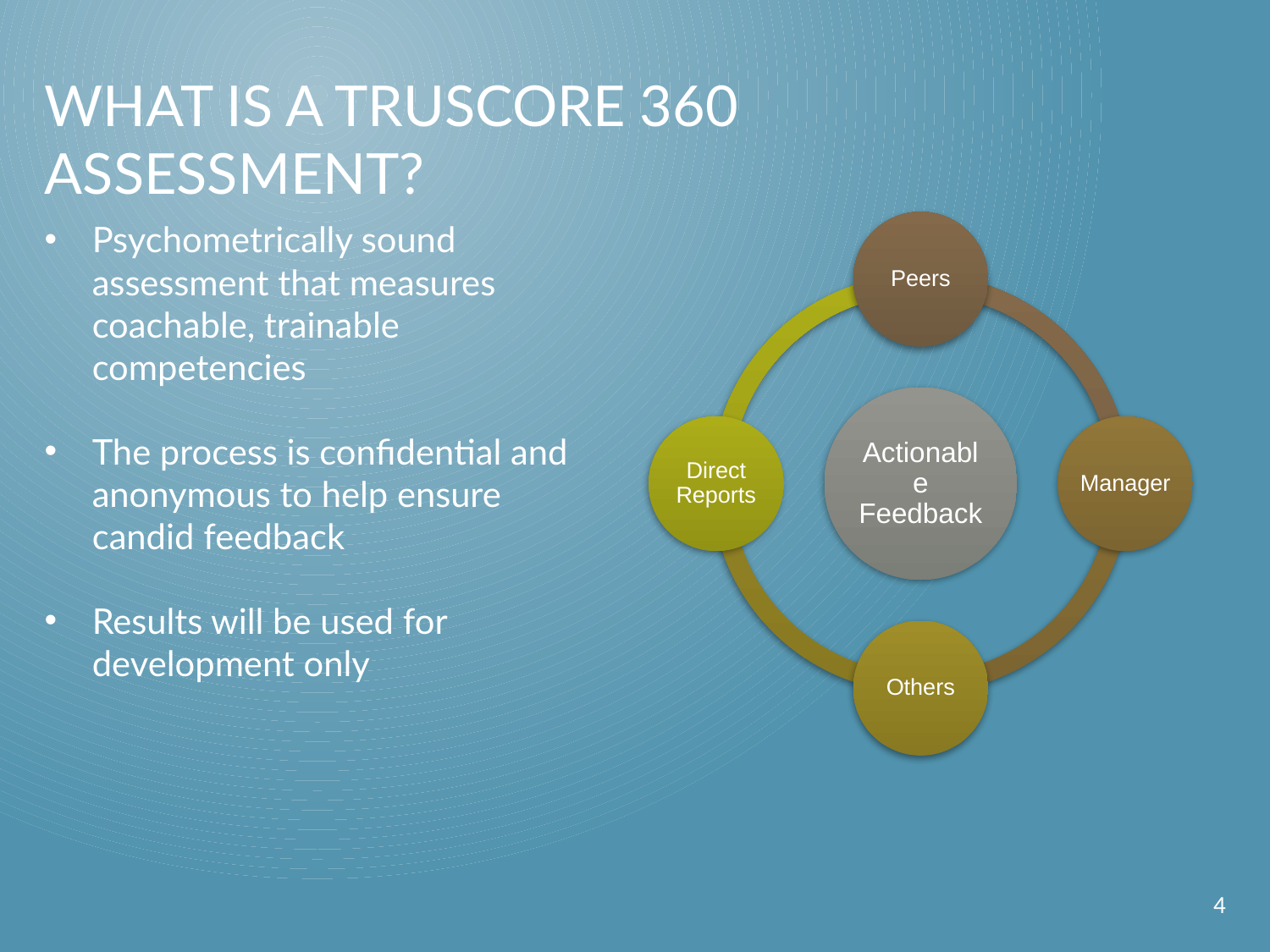

What is a TruScore 360 Assessment?
Psychometrically sound assessment that measures coachable, trainable competencies

The process is confidential and anonymous to help ensure candid feedback

Results will be used for development only

Actionable Feedback
Peers
Manager
Others
Direct Reports
4